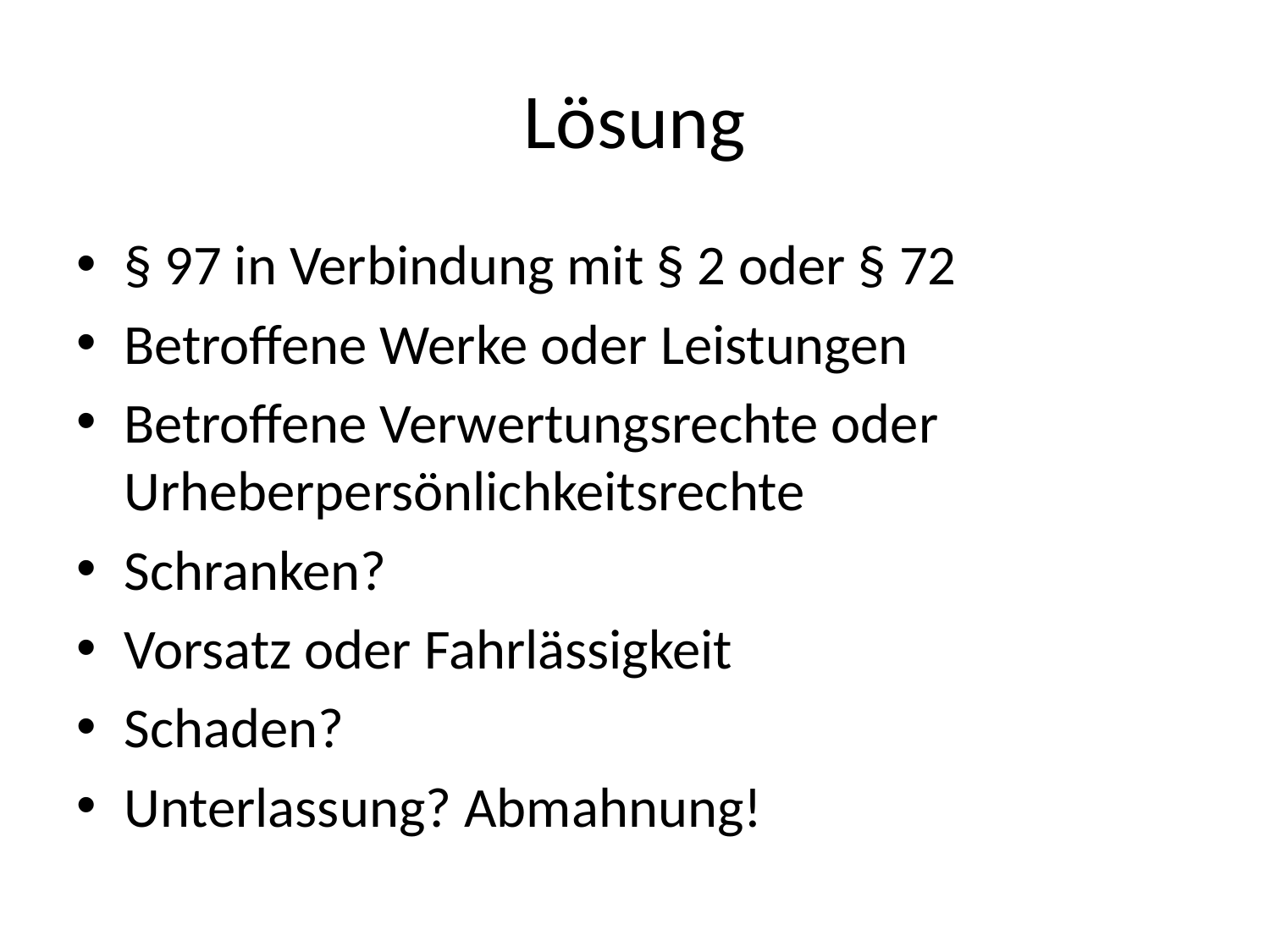

# Lösung
§ 97 in Verbindung mit § 2 oder § 72
Betroffene Werke oder Leistungen
Betroffene Verwertungsrechte oder Urheberpersönlichkeitsrechte
Schranken?
Vorsatz oder Fahrlässigkeit
Schaden?
Unterlassung? Abmahnung!